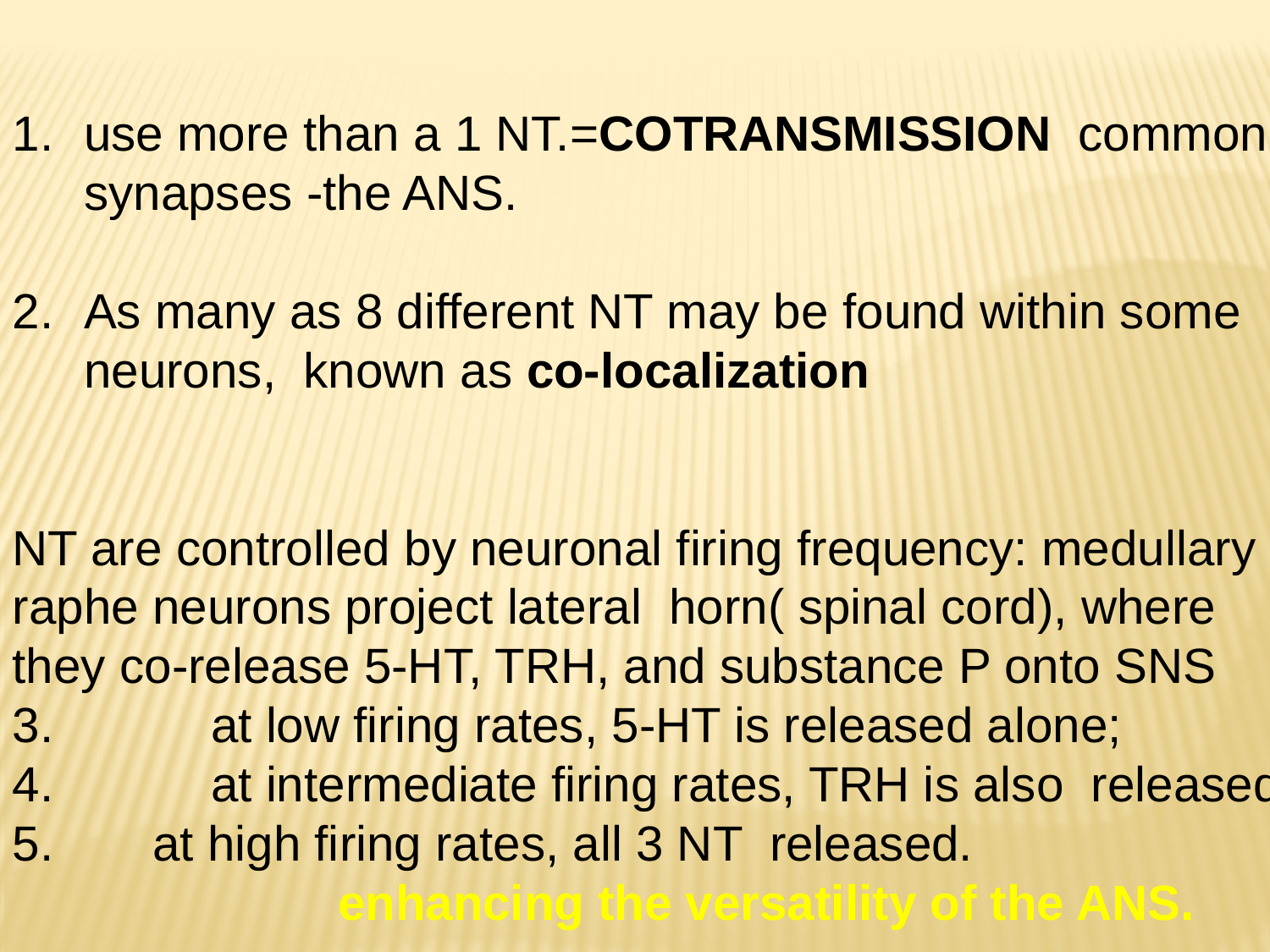

use more than a 1 NT.=COTRANSMISSION  common in synapses -the ANS.

As many as 8 different NT may be found within some
	neurons,  known as co-localization

NT are controlled by neuronal firing frequency: medullary
raphe neurons project lateral  horn( spinal cord), where
they co-release 5-HT, TRH, and substance P onto SNS
	at low firing rates, 5-HT is released alone;
	at intermediate firing rates, TRH is also  released;
     at high firing rates, all 3 NT  released.
			enhancing the versatility of the ANS.